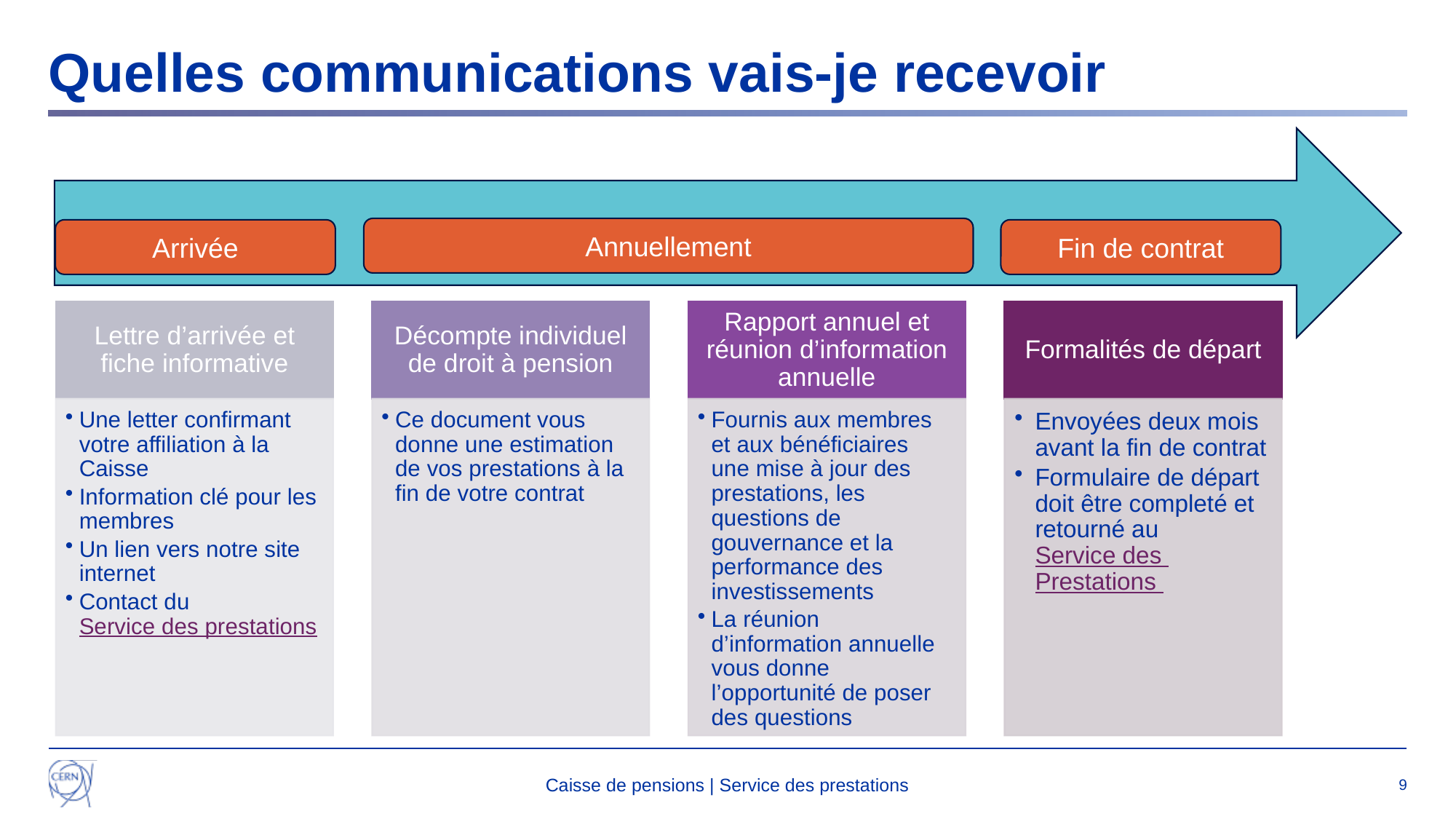

# Quelles communications vais-je recevoir

Annuellement
Arrivée
Fin de contrat
Lettre d’arrivée et fiche informative
Une letter confirmant votre affiliation à la Caisse
Information clé pour les membres
Un lien vers notre site internet
Contact du Service des prestations
Décompte individuel de droit à pension
Ce document vous donne une estimation de vos prestations à la fin de votre contrat
Rapport annuel et réunion d’information annuelle
Fournis aux membres et aux bénéficiaires une mise à jour des prestations, les questions de gouvernance et la performance des investissements
La réunion d’information annuelle vous donne l’opportunité de poser des questions
Formalités de départ
Envoyées deux mois avant la fin de contrat
Formulaire de départ doit être completé et retourné au Service des Prestations
Caisse de pensions | Service des prestations
9